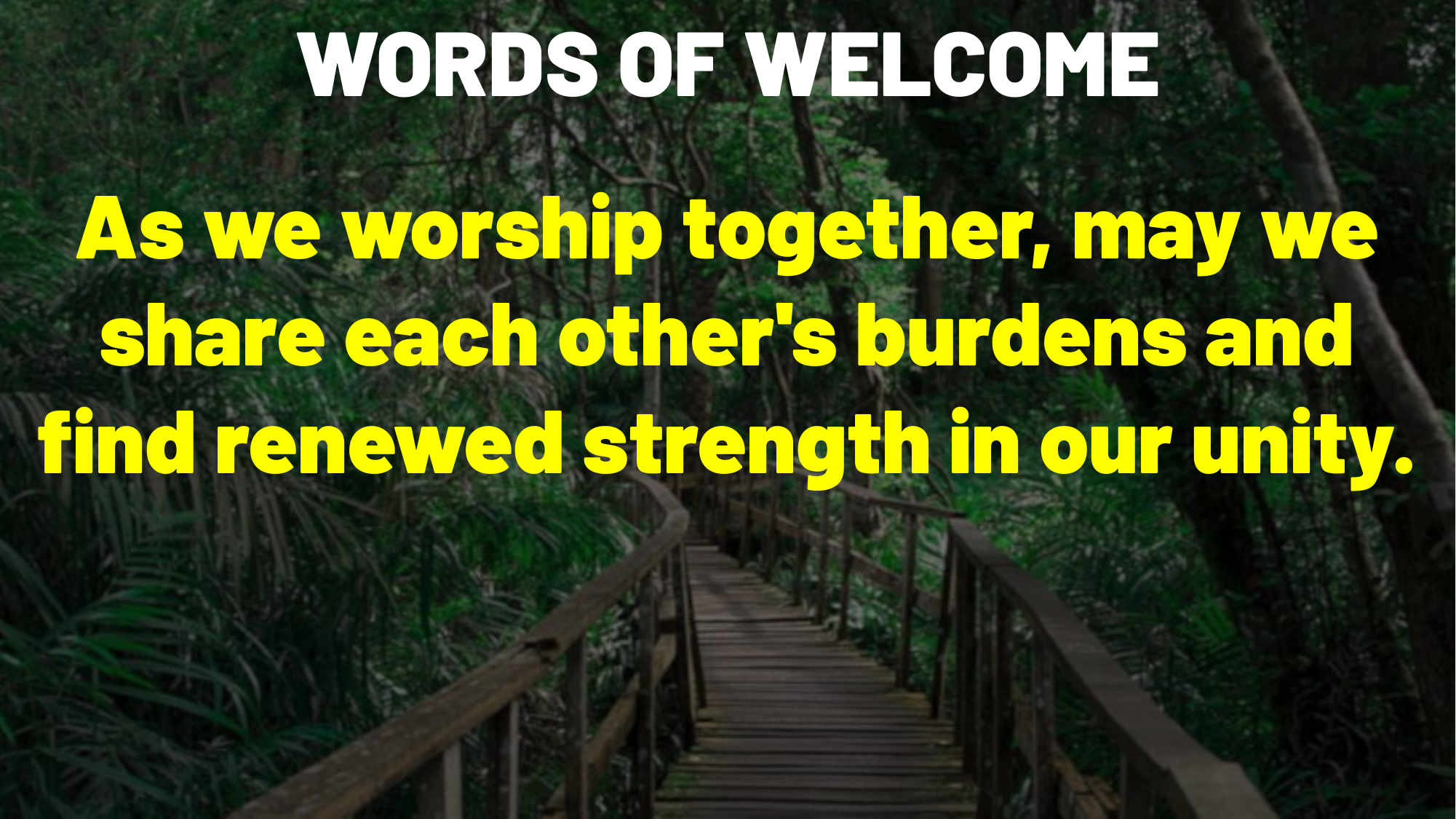

WORDS OF WELCOME

As we worship together, may we share each other's burdens and find renewed strength in our unity.